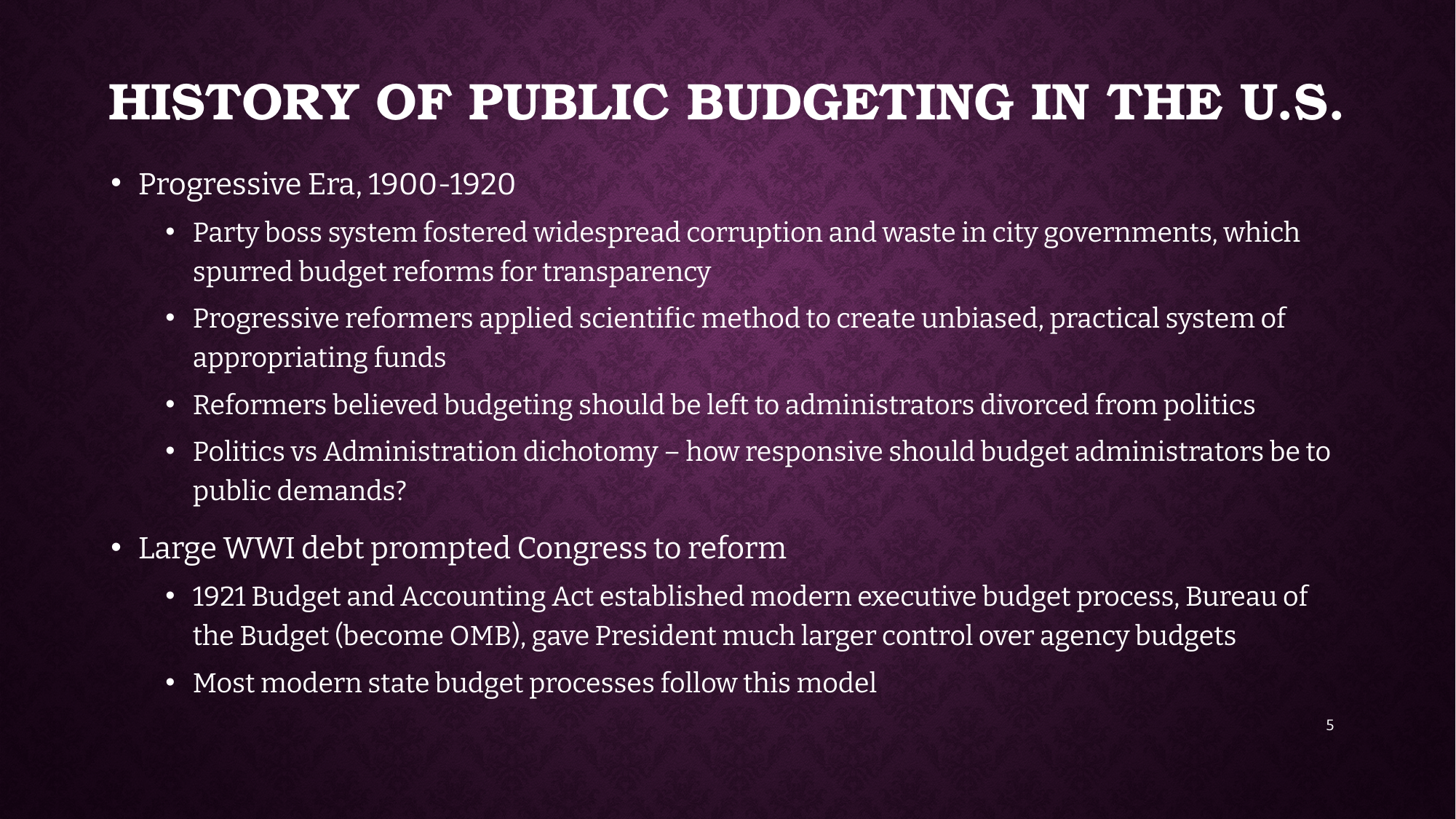

# History of Public Budgeting in the U.S.
Progressive Era, 1900-1920
Party boss system fostered widespread corruption and waste in city governments, which spurred budget reforms for transparency
Progressive reformers applied scientific method to create unbiased, practical system of appropriating funds
Reformers believed budgeting should be left to administrators divorced from politics
Politics vs Administration dichotomy – how responsive should budget administrators be to public demands?
Large WWI debt prompted Congress to reform
1921 Budget and Accounting Act established modern executive budget process, Bureau of the Budget (become OMB), gave President much larger control over agency budgets
Most modern state budget processes follow this model
5